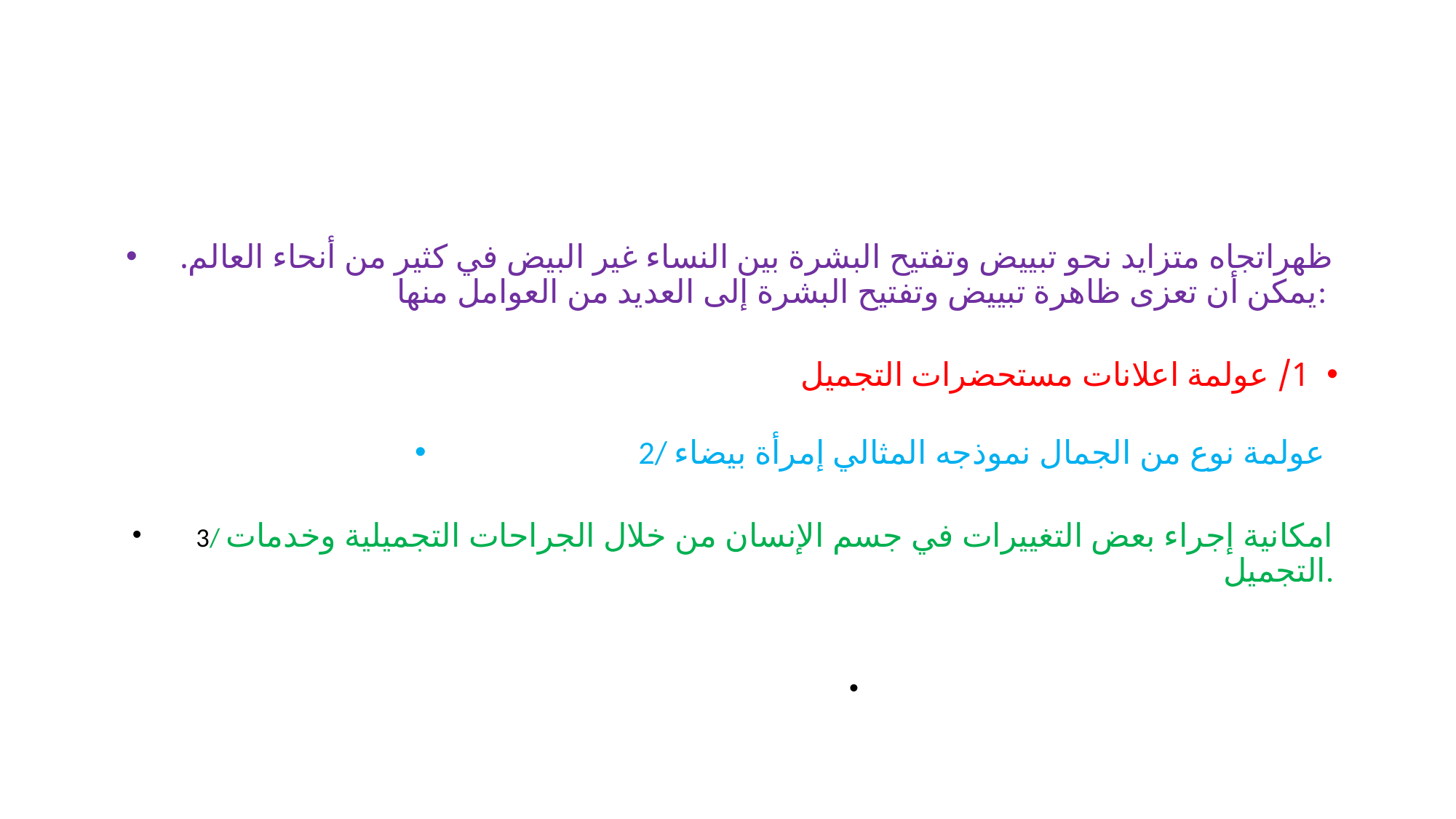

#

ظهراتجاه متزايد نحو تبييض وتفتيح البشرة بين النساء غير البيض في كثير من أنحاء العالم. يمكن أن تعزى ظاهرة تبييض وتفتيح البشرة إلى العديد من العوامل منها:

1/ عولمة اعلانات مستحضرات التجميل

2/ عولمة نوع من الجمال نموذجه المثالي إمرأة بيضاء

 3/ امكانية إجراء بعض التغييرات في جسم الإنسان من خلال الجراحات التجميلية وخدمات التجميل.